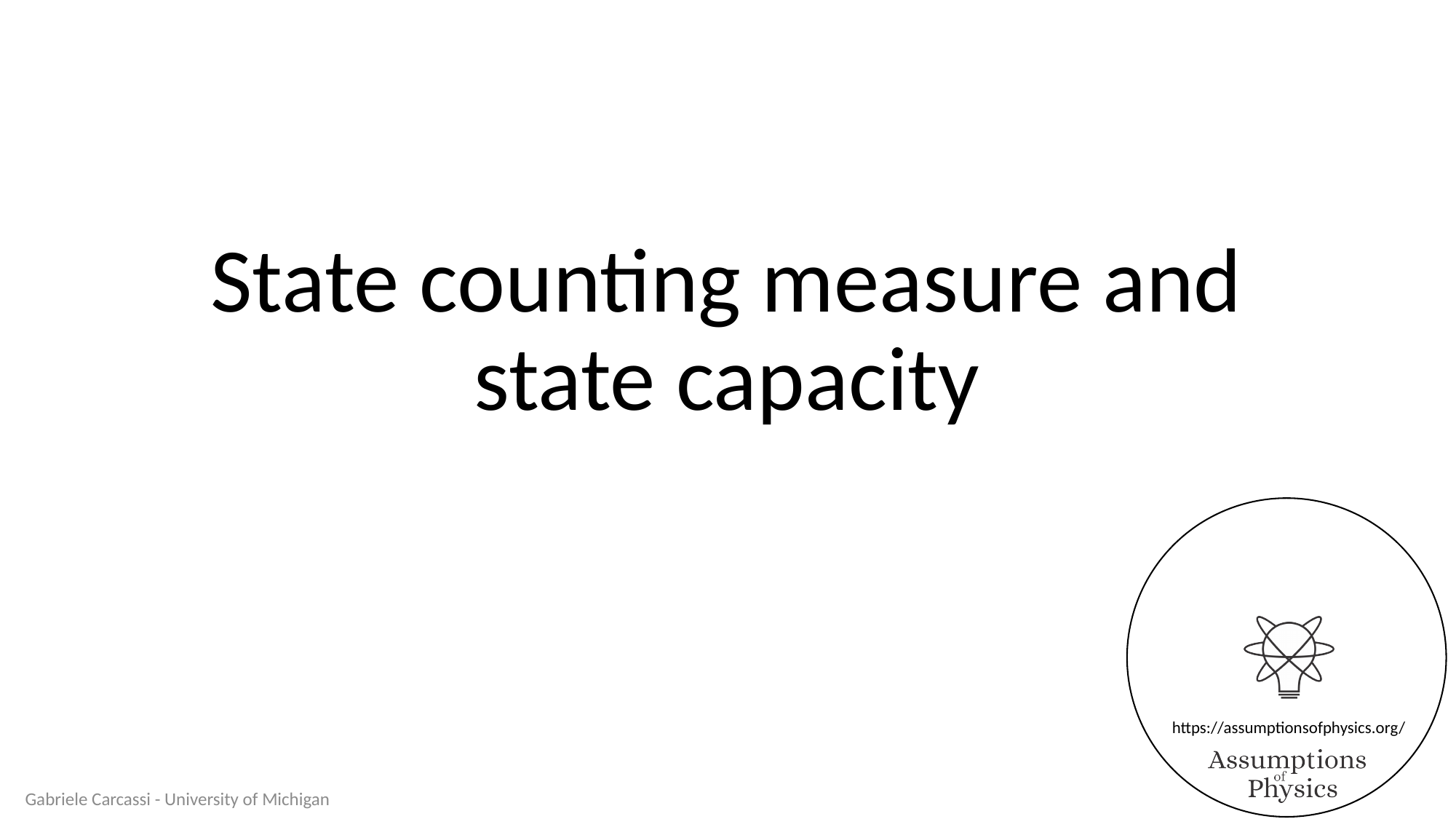

# State counting measure and state capacity

Gabriele Carcassi - University of Michigan